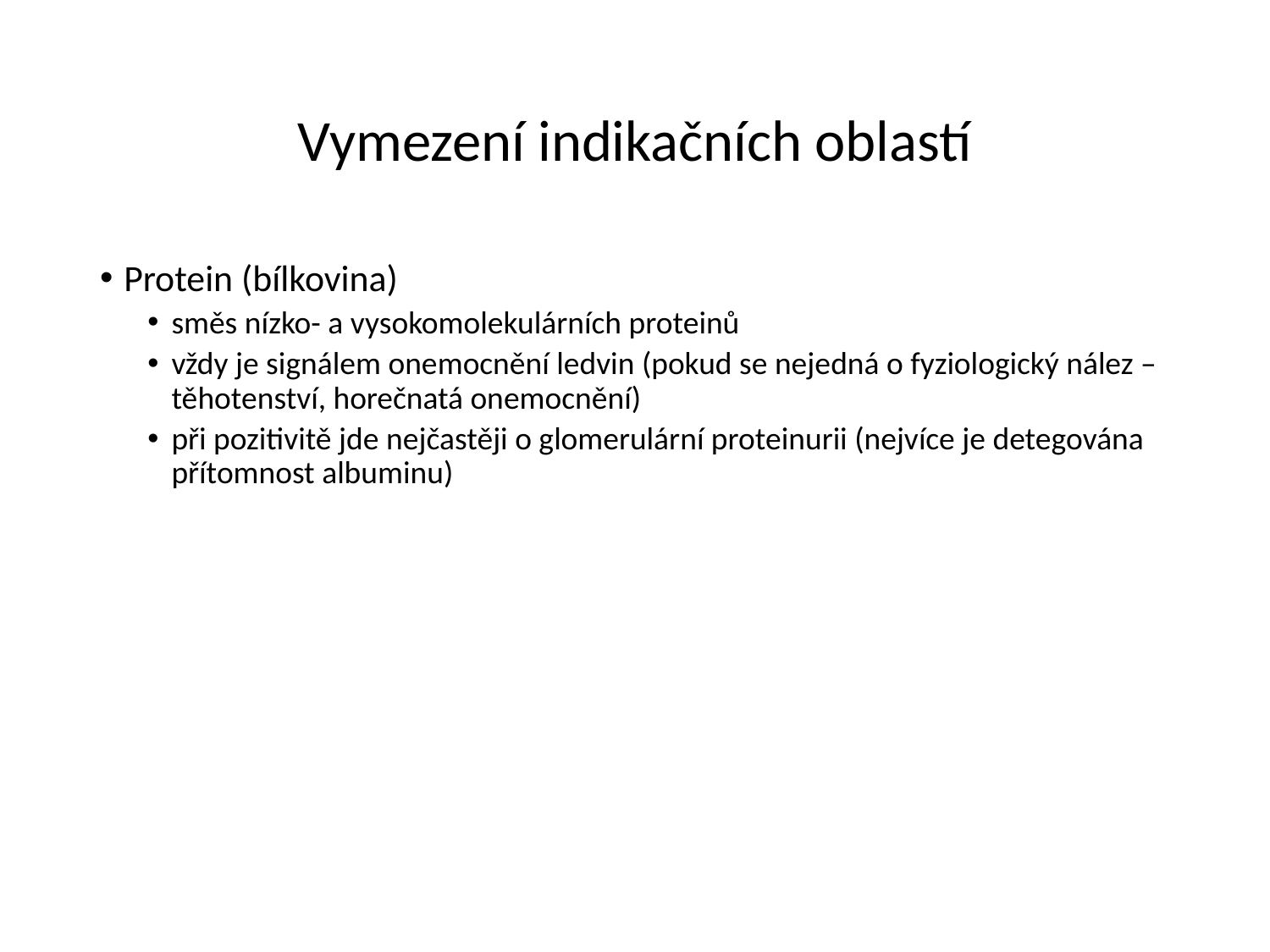

# Vymezení indikačních oblastí
Protein (bílkovina)
směs nízko- a vysokomolekulárních proteinů
vždy je signálem onemocnění ledvin (pokud se nejedná o fyziologický nález – těhotenství, horečnatá onemocnění)
při pozitivitě jde nejčastěji o glomerulární proteinurii (nejvíce je detegována přítomnost albuminu)